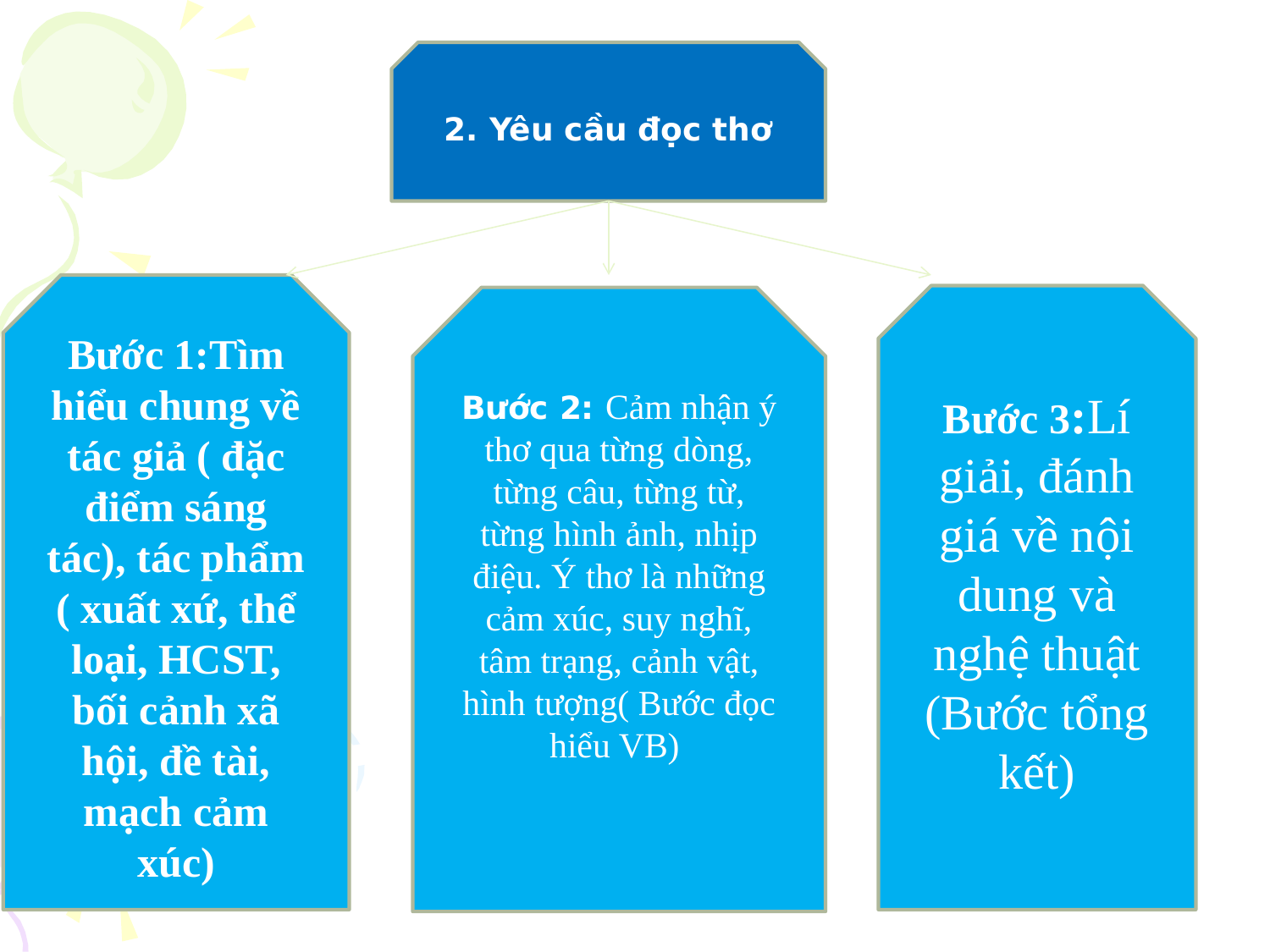

2. Yêu cầu đọc thơ
Bước 1:Tìm hiểu chung về tác giả ( đặc điểm sáng tác), tác phẩm ( xuất xứ, thể loại, HCST, bối cảnh xã hội, đề tài, mạch cảm xúc)
Bước 3:Lí giải, đánh giá về nội dung và nghệ thuật (Bước tổng kết)
Bước 2: Cảm nhận ý thơ qua từng dòng, từng câu, từng từ, từng hình ảnh, nhịp điệu. Ý thơ là những cảm xúc, suy nghĩ, tâm trạng, cảnh vật, hình tượng( Bước đọc hiểu VB)